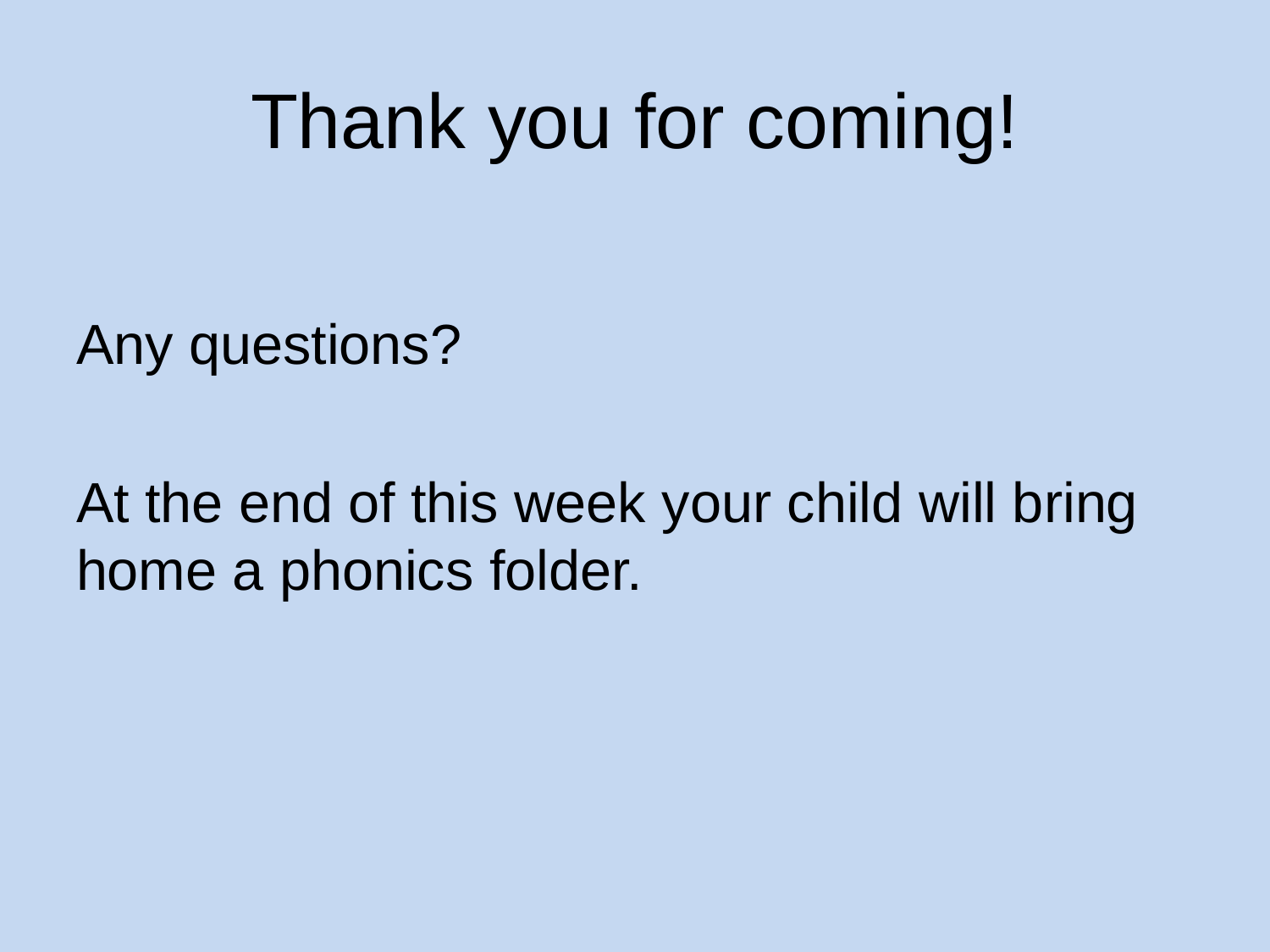

# Thank you for coming!

Any questions?

At the end of this week your child will bring home a phonics folder.